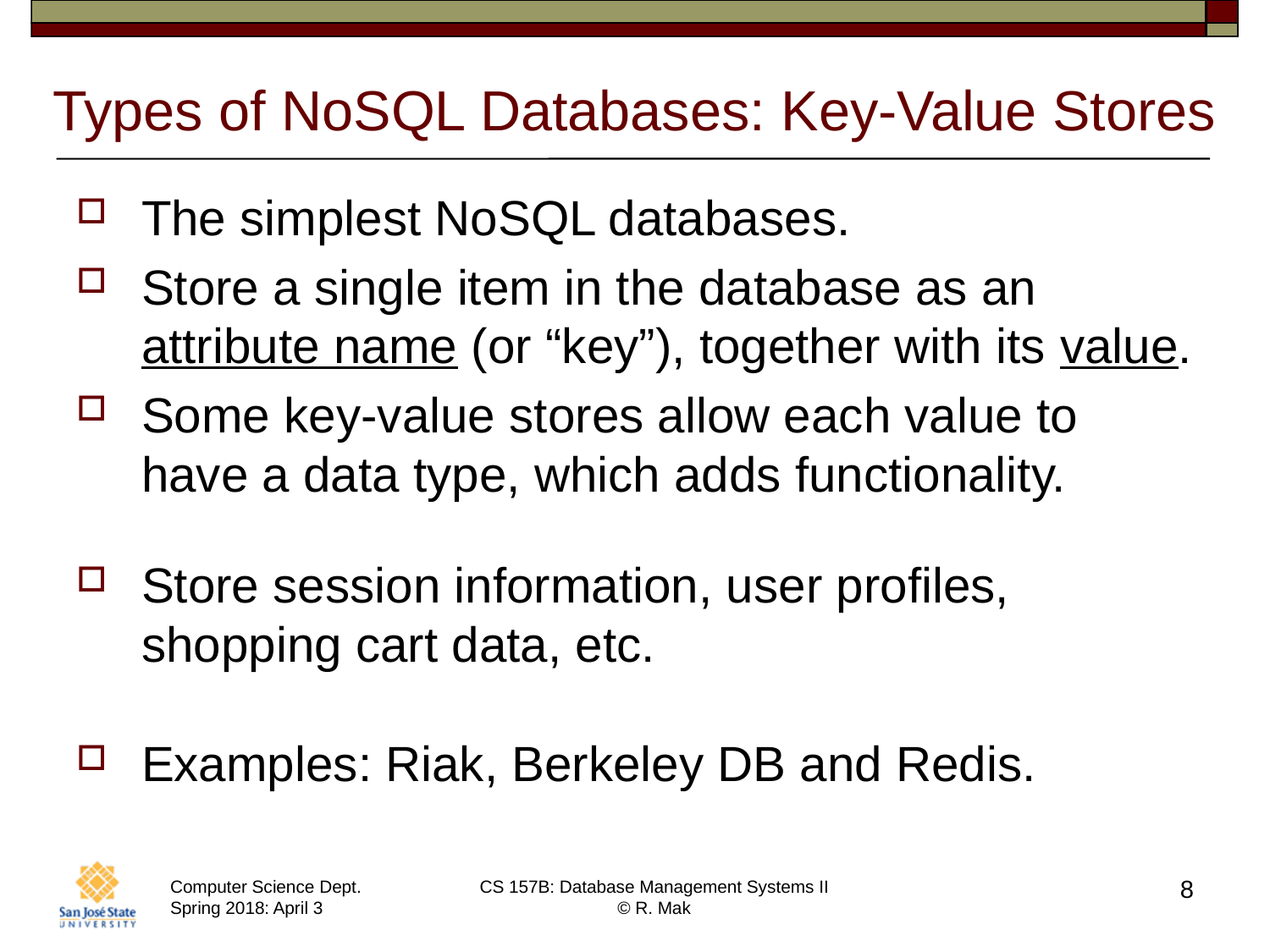

# Types of NoSQL Databases: Key-Value Stores
The simplest NoSQL databases.
Store a single item in the database as an attribute name (or “key”), together with its value.
Some key-value stores allow each value to have a data type, which adds functionality.

Store session information, user profiles,
shopping cart data, etc.

Examples: Riak, Berkeley DB and Redis.
8